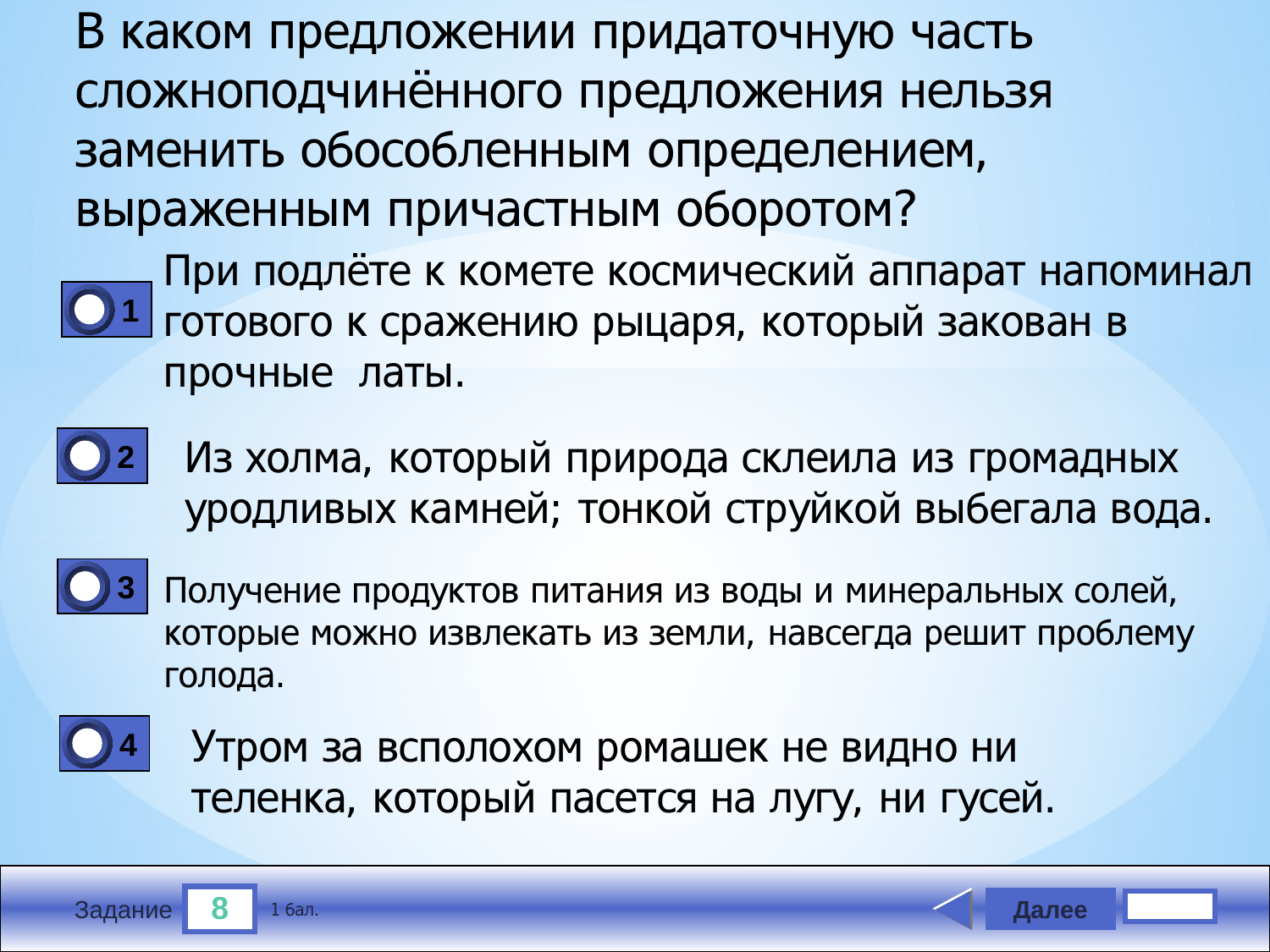

В каком предложении придаточную часть сложнопод­чинённого предложения нельзя заменить обособленным опреде­лением, выраженным причастным оборотом?
При подлёте к комете космический аппарат напоминал готового к сражению рыцаря, который закован в прочные  латы.
1
0

Из холма, который природа склеила из громадных уродли­вых камней; тонкой струйкой выбегала вода.
2
0

3
0

Получение продуктов питания из воды и минеральных со­лей, которые можно извлекать из земли, навсегда решит проблему голода.
Утром за всполохом ромашек не видно ни теленка, который пасется на лугу, ни гусей.
4
0

8

Далее

1 бал.
Задание